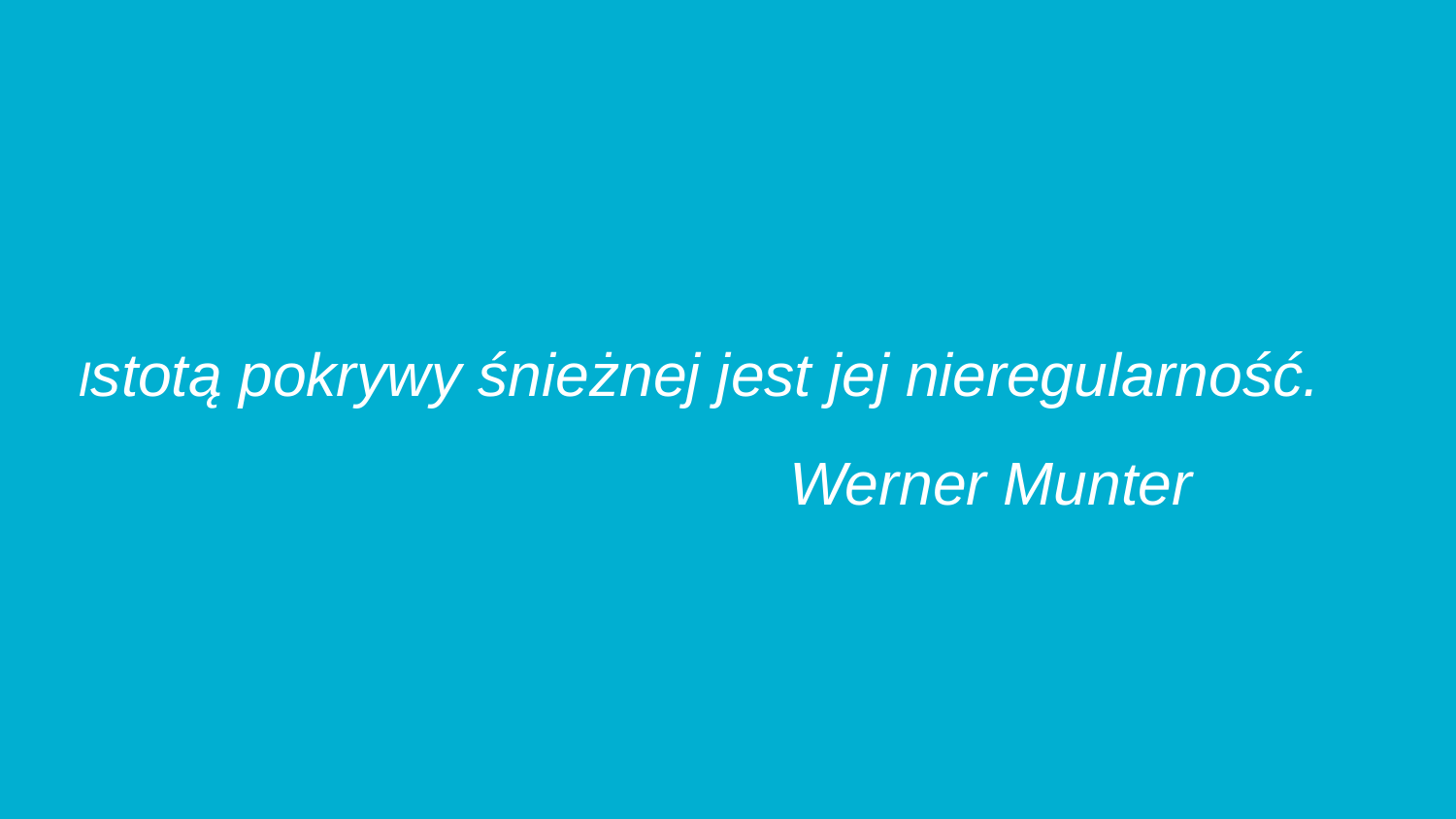

Istotą pokrywy śnieżnej jest jej nieregularność.
Werner Munter